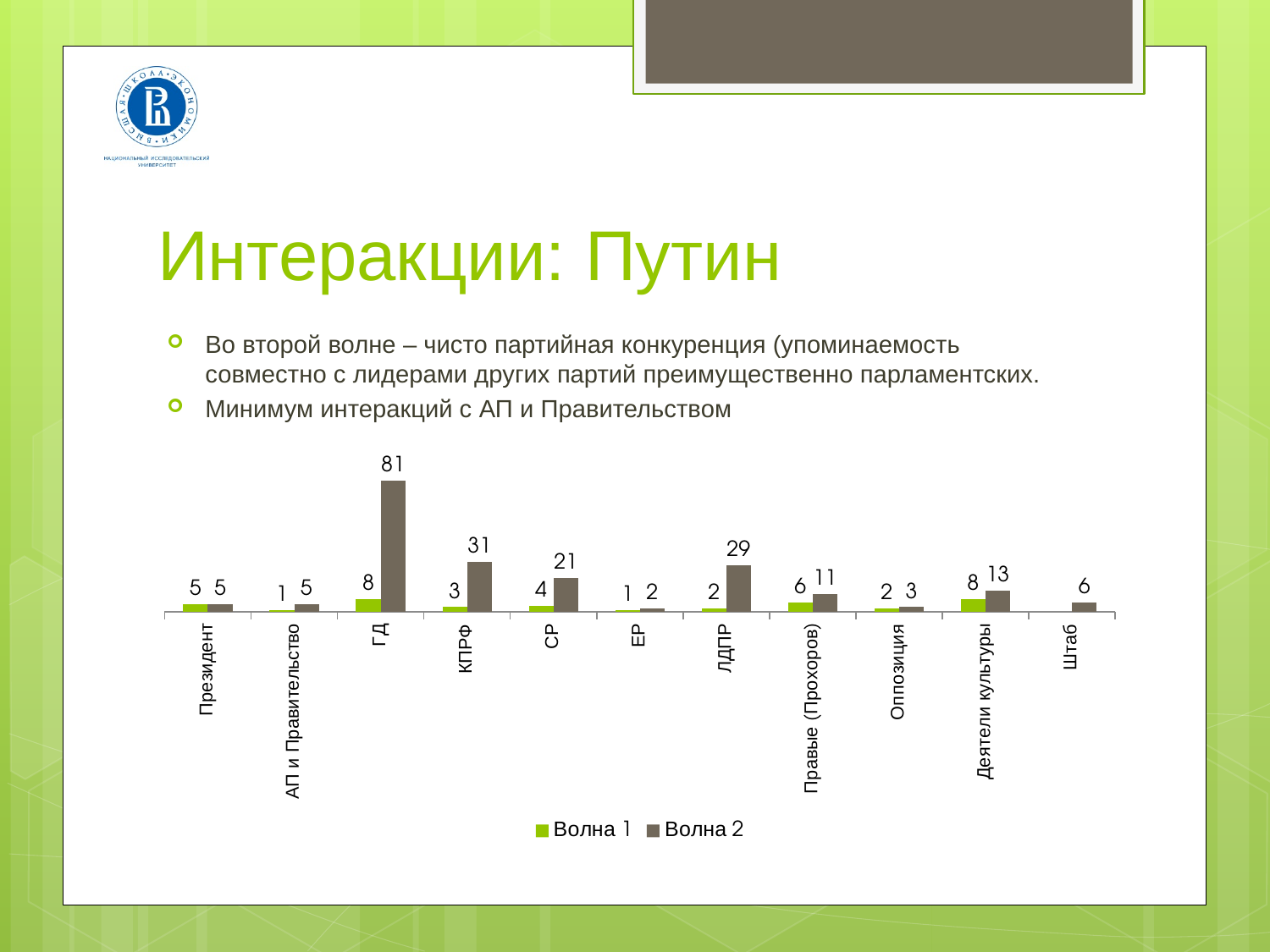

# Интеракции: Путин
Во второй волне – чисто партийная конкуренция (упоминаемость совместно с лидерами других партий преимущественно парламентских.
Минимум интеракций с АП и Правительством

### Chart

| Category | Волна 1 | Волна 2 |
|---|---|---|
| Президент | 5.0 | 5.0 |
| АП и Правительство | 1.0 | 5.0 |
| ГД | 8.0 | 81.0 |
| КПРФ | 3.0 | 31.0 |
| СР | 4.0 | 21.0 |
| ЕР | 1.0 | 2.0 |
| ЛДПР | 2.0 | 29.0 |
| Правые (Прохоров) | 6.0 | 11.0 |
| Оппозиция | 2.0 | 3.0 |
| Деятели культуры | 8.0 | 13.0 |
| Штаб | None | 6.0 |